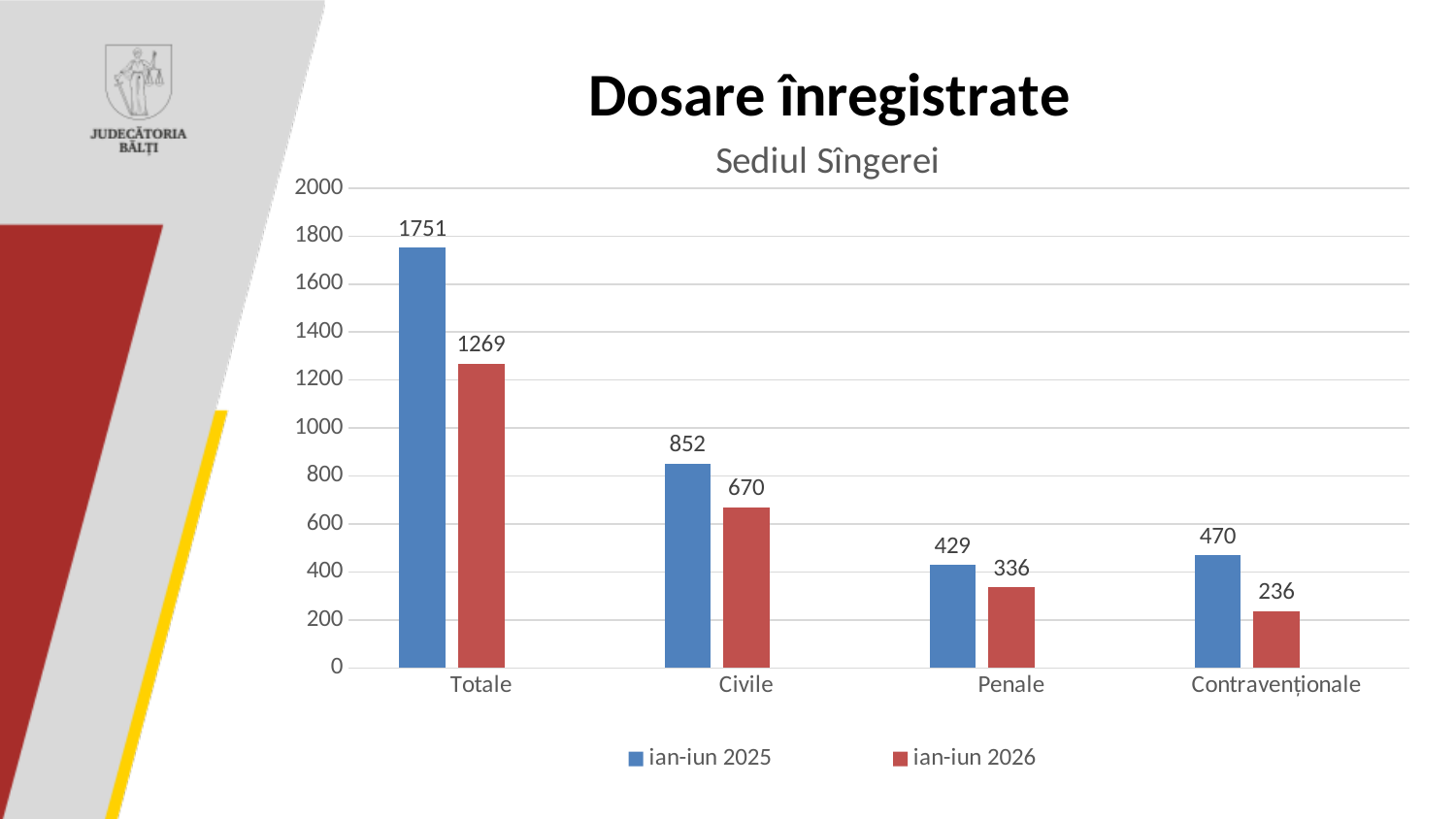

### Chart: Sediul Sîngerei

| Category | ian-iun 2025 | ian-iun 2026 | Столбец1 |
|---|---|---|---|
| Totale | 1751.0 | 1269.0 | None |
| Civile | 852.0 | 670.0 | None |
| Penale | 429.0 | 336.0 | None |
| Contravenționale | 470.0 | 236.0 | None |